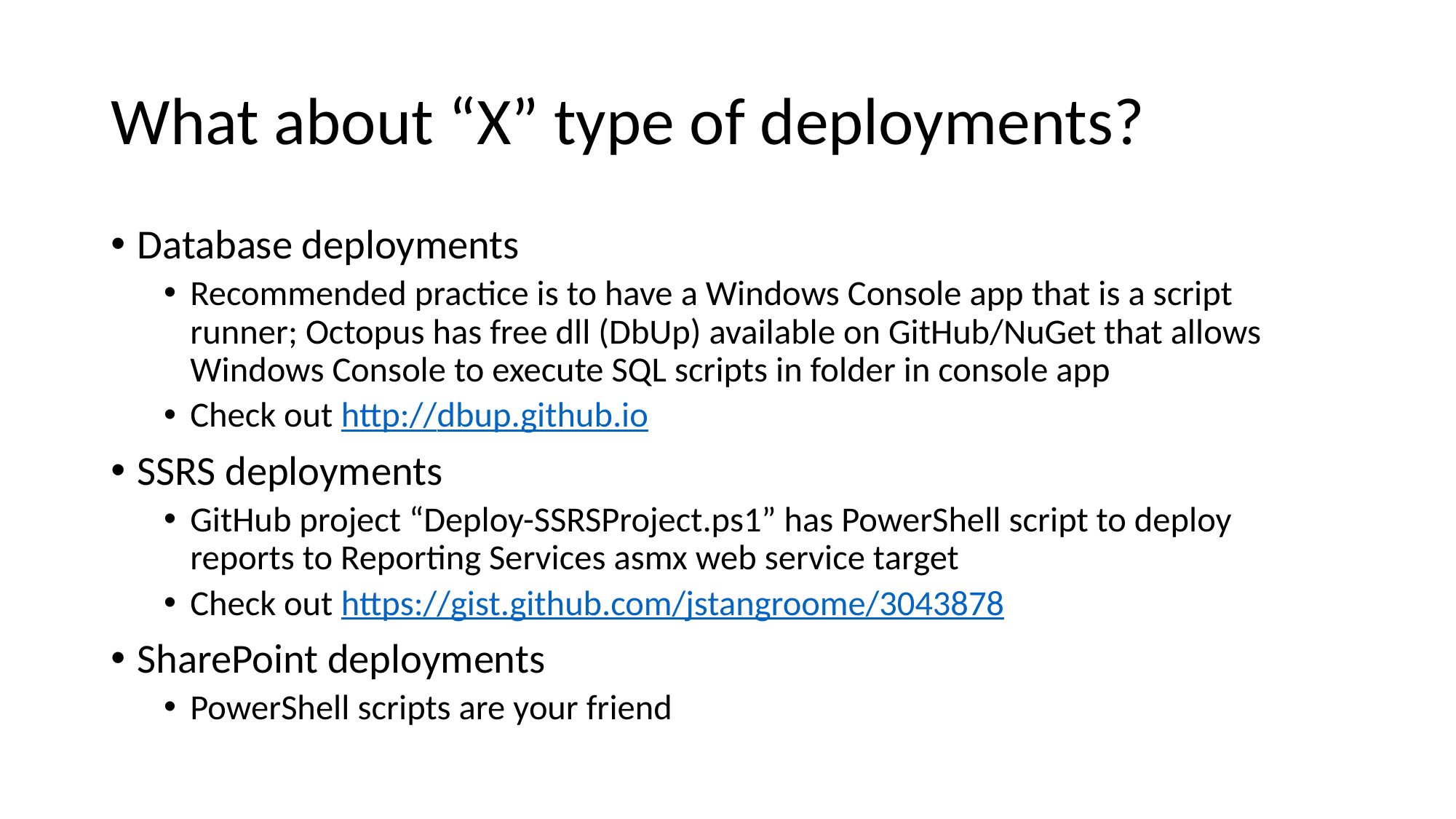

# What about “X” type of deployments?
Database deployments
Recommended practice is to have a Windows Console app that is a script runner; Octopus has free dll (DbUp) available on GitHub/NuGet that allows Windows Console to execute SQL scripts in folder in console app
Check out http://dbup.github.io
SSRS deployments
GitHub project “Deploy-SSRSProject.ps1” has PowerShell script to deploy reports to Reporting Services asmx web service target
Check out https://gist.github.com/jstangroome/3043878
SharePoint deployments
PowerShell scripts are your friend